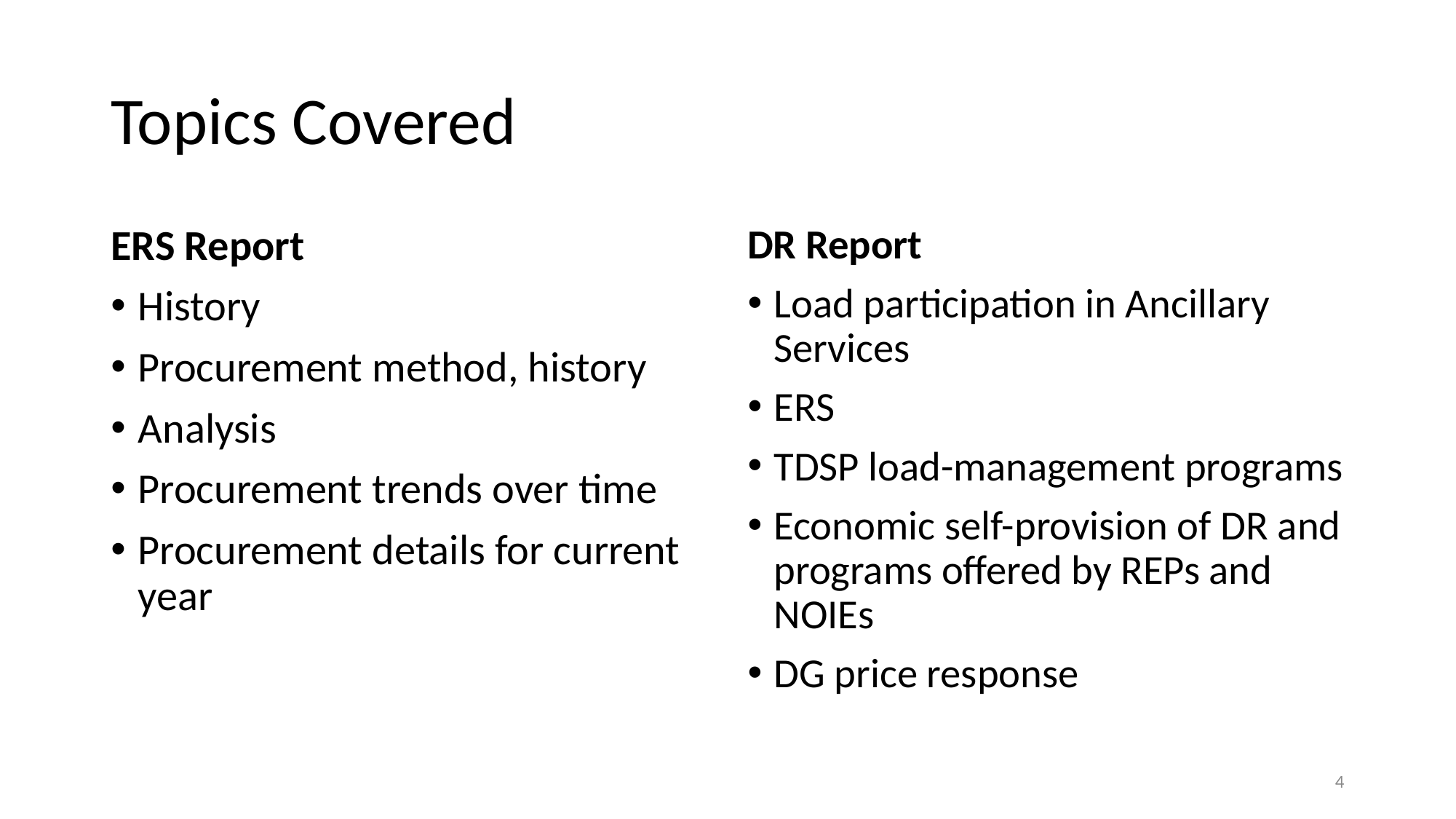

# Topics Covered
ERS Report
History
Procurement method, history
Analysis
Procurement trends over time
Procurement details for current year

DR Report
Load participation in Ancillary Services
ERS
TDSP load-management programs
Economic self-provision of DR and programs offered by REPs and NOIEs
DG price response

4